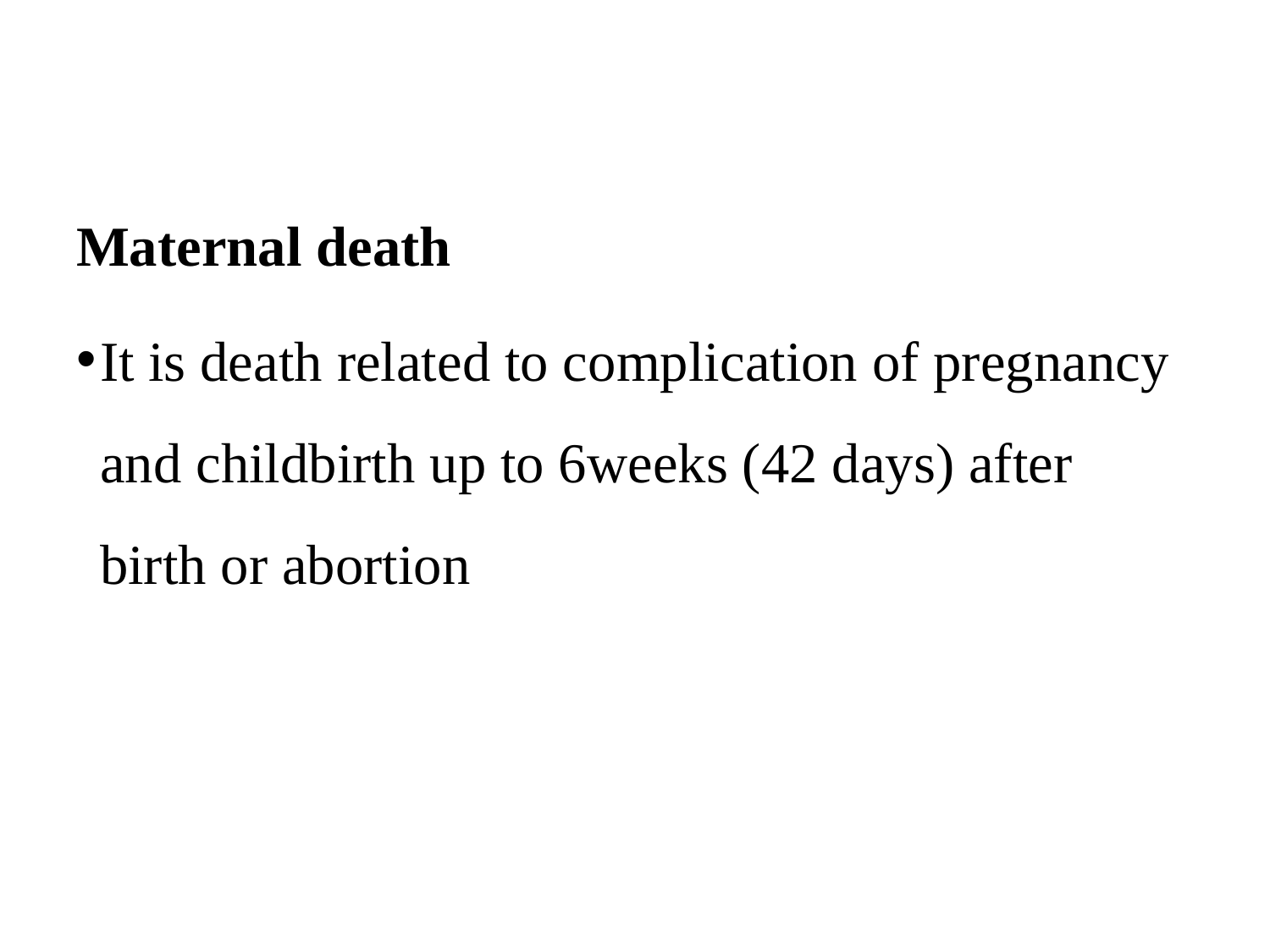

#
Maternal death
It is death related to complication of pregnancy and childbirth up to 6weeks (42 days) after birth or abortion